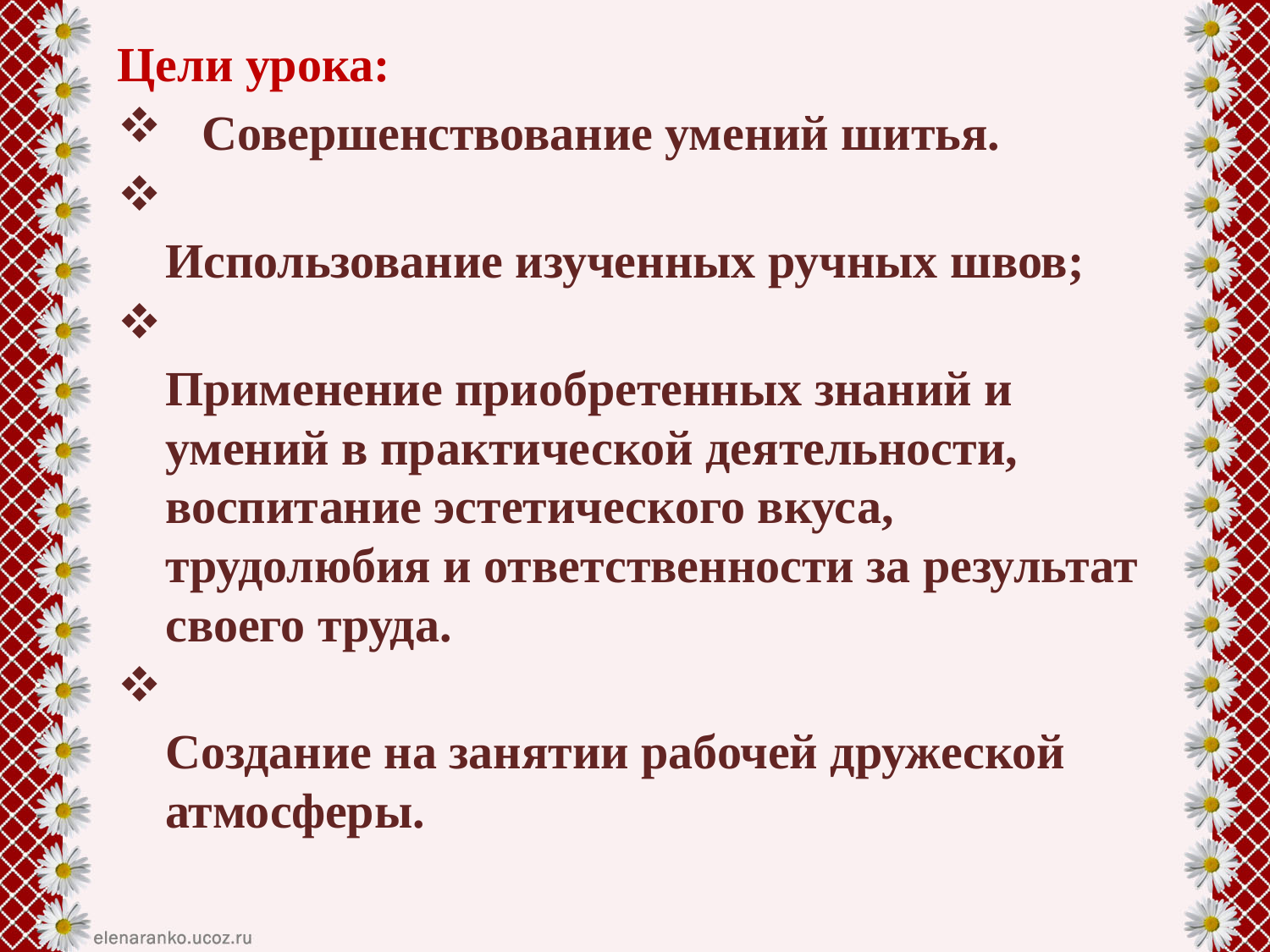

Цели урока:
   Совершенствование умений шитья.
Использование изученных ручных швов;
Применение приобретенных знаний и умений в практической деятельности, воспитание эстетического вкуса, трудолюбия и ответственности за результат своего труда.
Создание на занятии рабочей дружеской атмосферы.